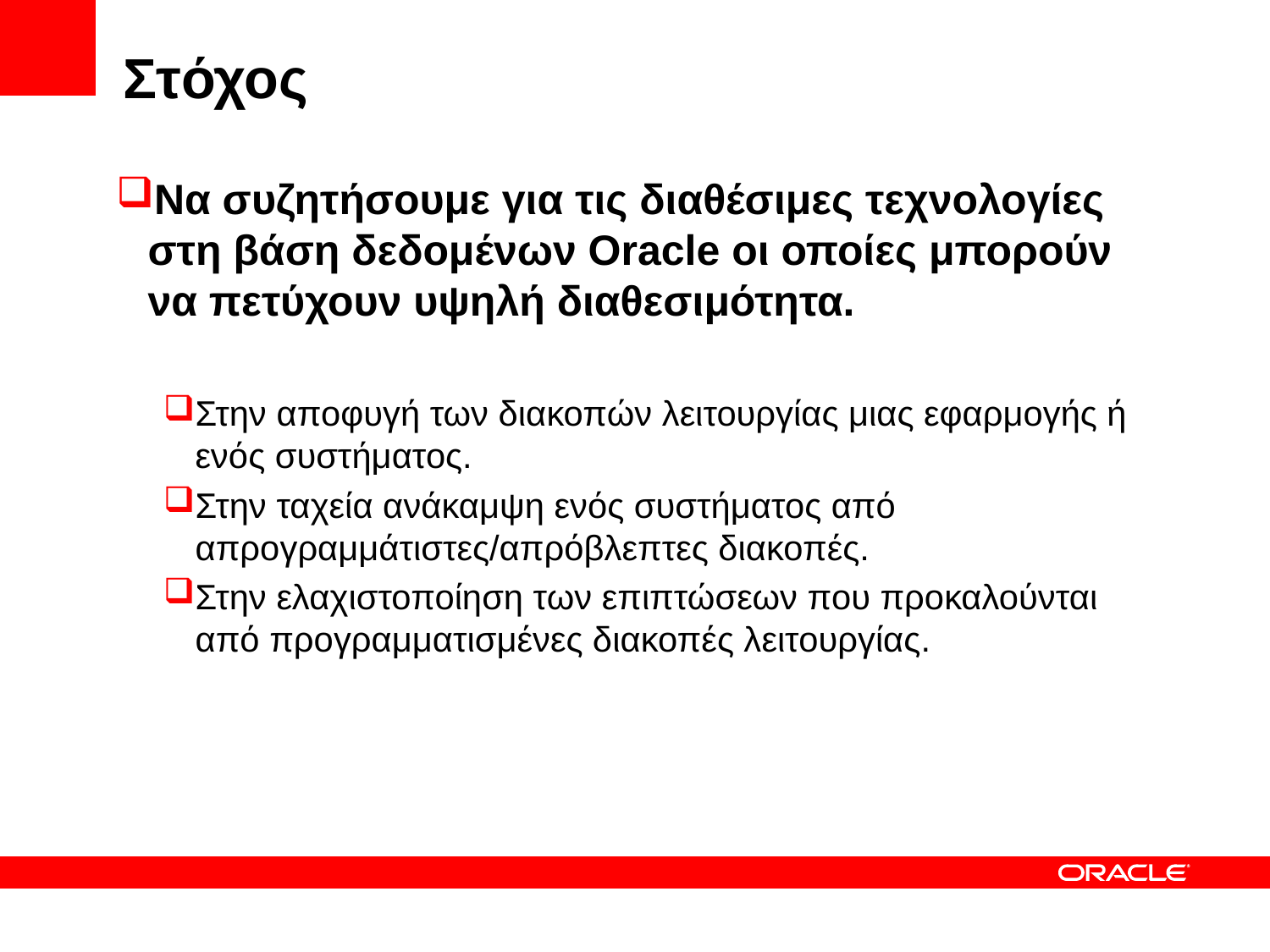

# Στόχος
Να συζητήσουμε για τις διαθέσιμες τεχνολογίες στη βάση δεδομένων Oracle οι οποίες μπορούν να πετύχουν υψηλή διαθεσιμότητα.

Στην αποφυγή των διακοπών λειτουργίας μιας εφαρμογής ή ενός συστήματος.
Στην ταχεία ανάκαμψη ενός συστήματος από απρογραμμάτιστες/απρόβλεπτες διακοπές.
Στην ελαχιστοποίηση των επιπτώσεων που προκαλούνται από προγραμματισμένες διακοπές λειτουργίας.